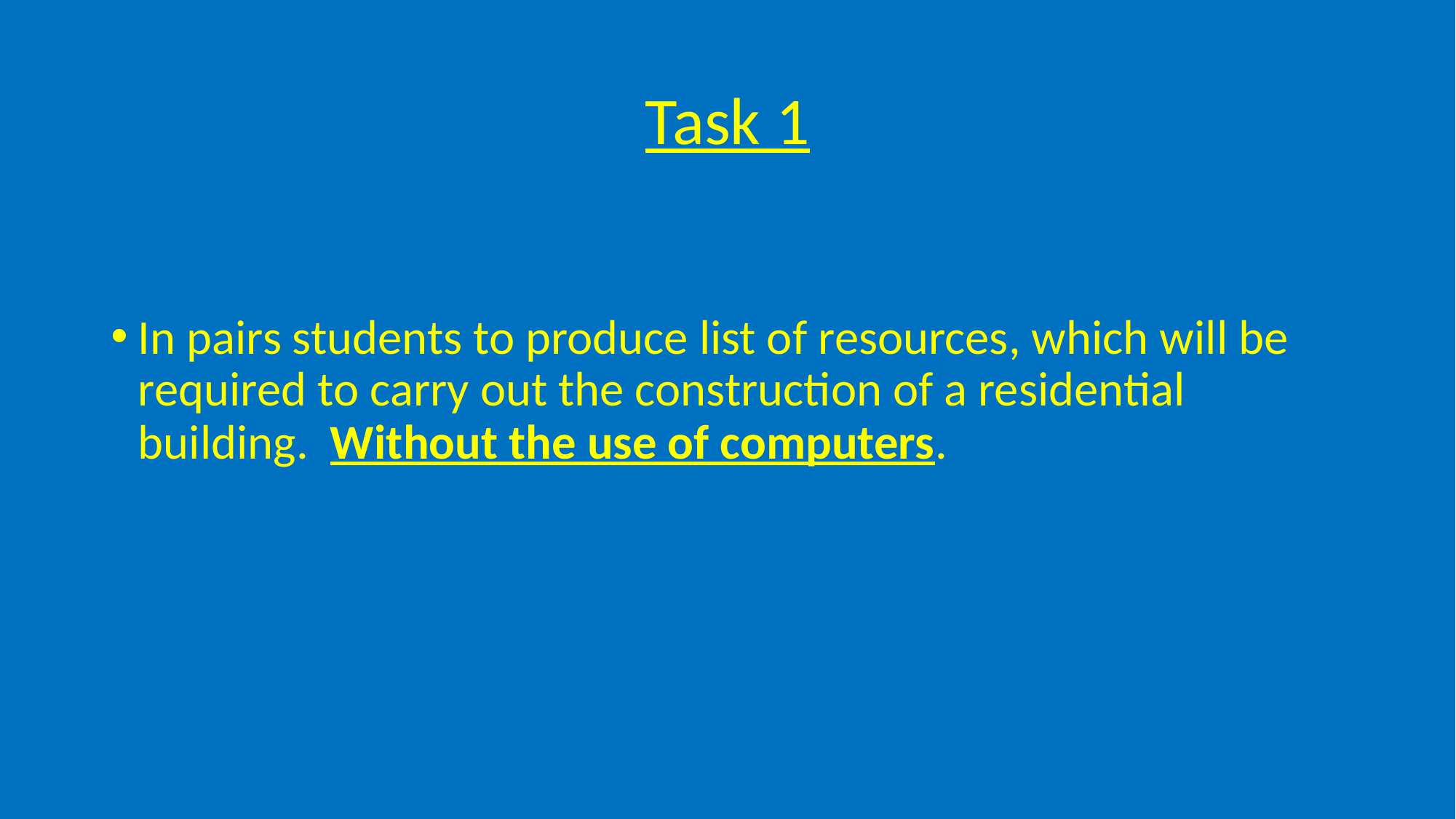

# Task 1
In pairs students to produce list of resources, which will be required to carry out the construction of a residential building.  Without the use of computers.